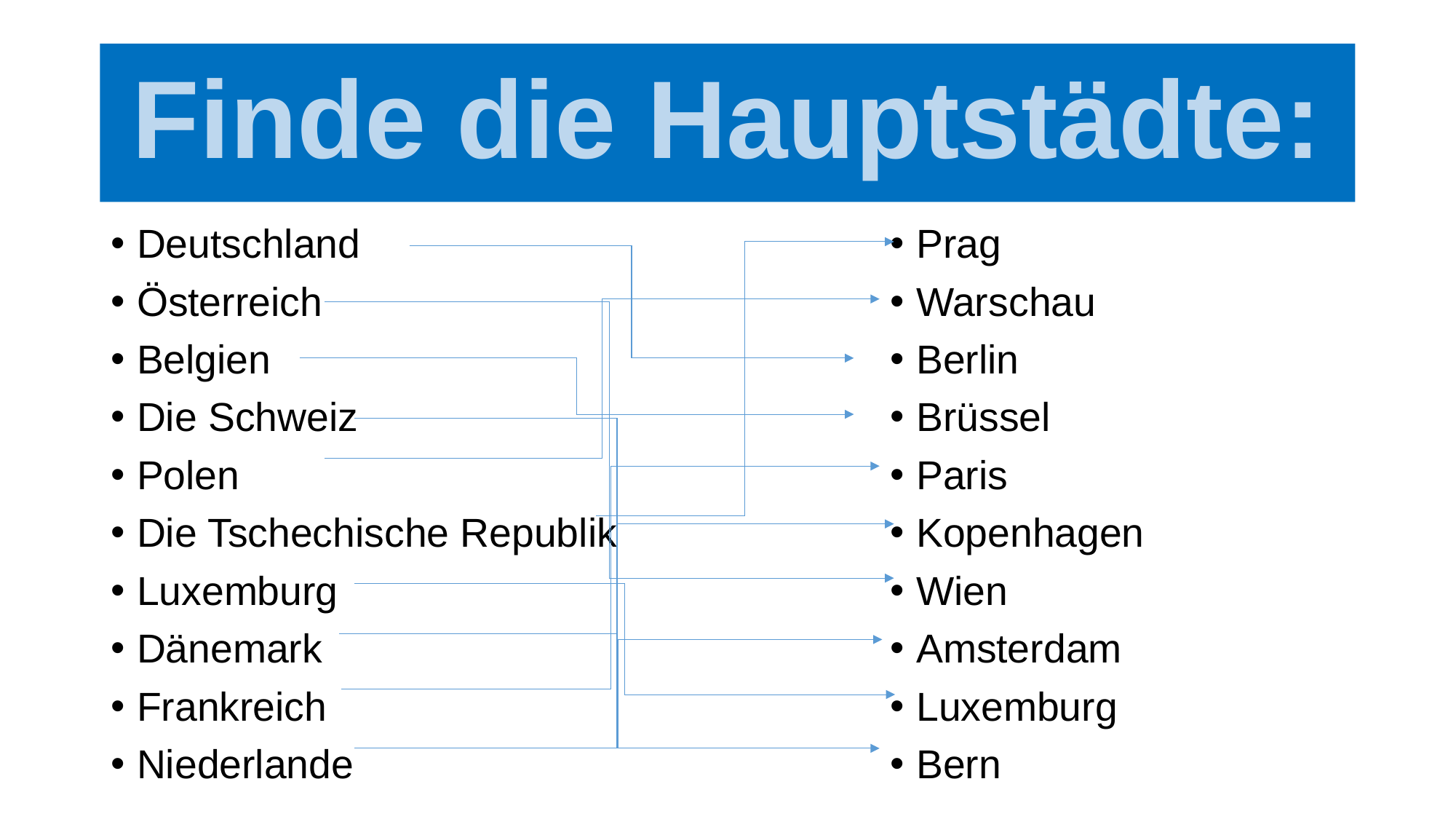

# Finde die Hauptstädte:
Deutschland
Österreich
Belgien
Die Schweiz
Polen
Die Tschechische Republik
Luxemburg
Dänemark
Frankreich
Niederlande

Prag
Warschau
Berlin
Brüssel
Paris
Kopenhagen
Wien
Amsterdam
Luxemburg
Bern